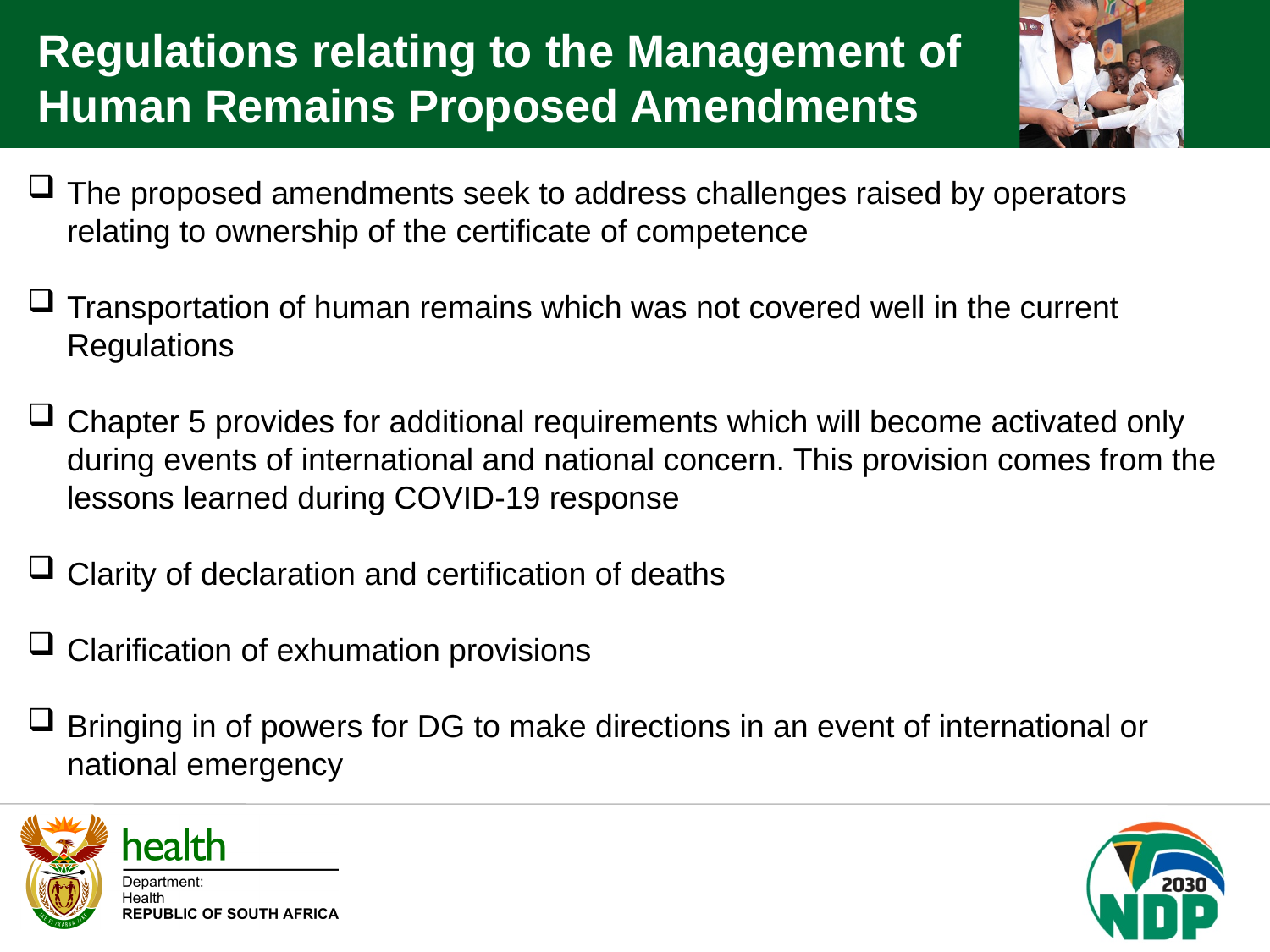

Regulations relating to the Management of Human Remains Proposed Amendments
The proposed amendments seek to address challenges raised by operators relating to ownership of the certificate of competence

Transportation of human remains which was not covered well in the current Regulations

Chapter 5 provides for additional requirements which will become activated only during events of international and national concern. This provision comes from the lessons learned during COVID-19 response

Clarity of declaration and certification of deaths

Clarification of exhumation provisions

Bringing in of powers for DG to make directions in an event of international or national emergency